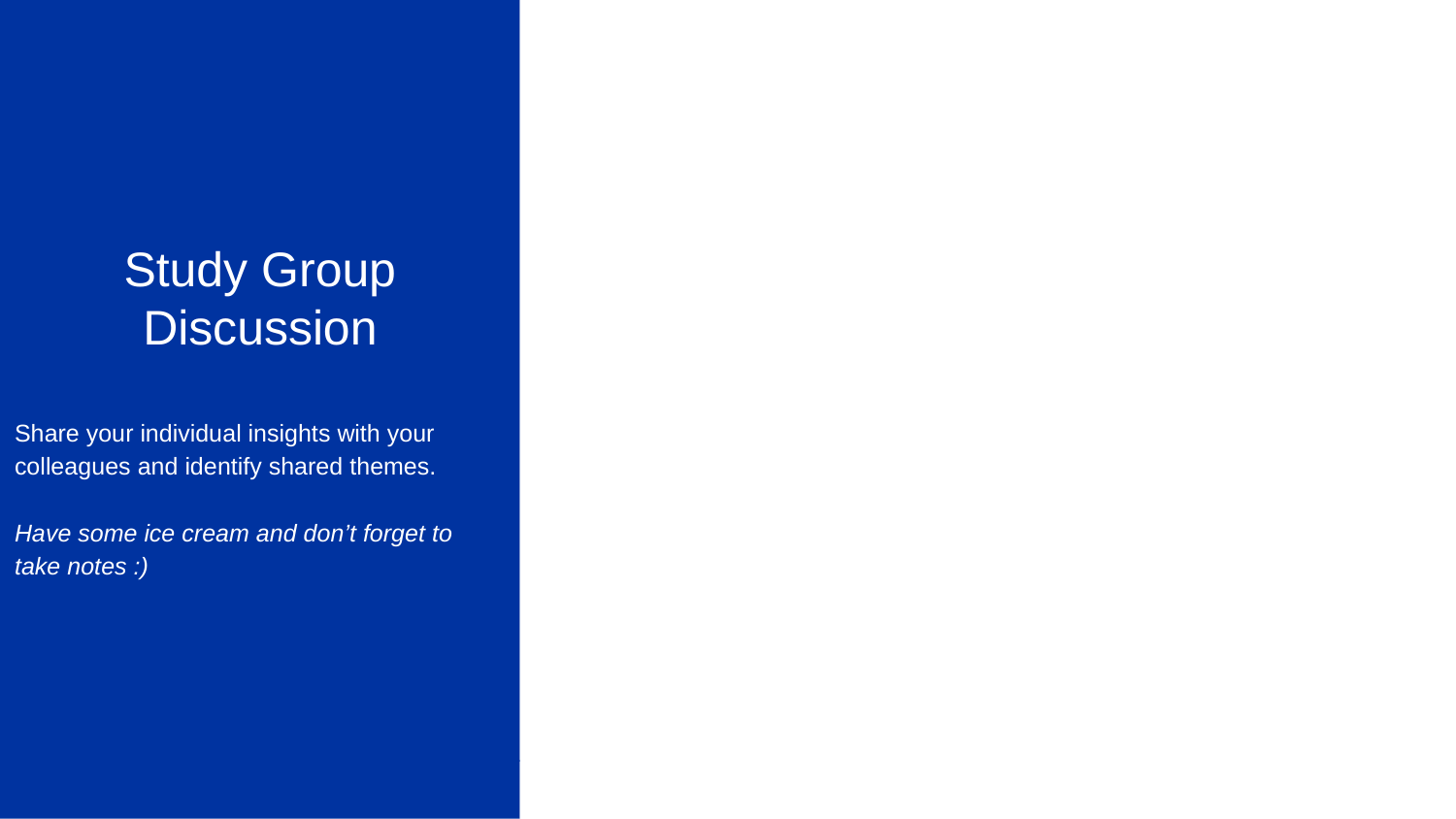

Study Group Discussion

Share your individual insights with your colleagues and identify shared themes.

Have some ice cream and don’t forget to
take notes :)